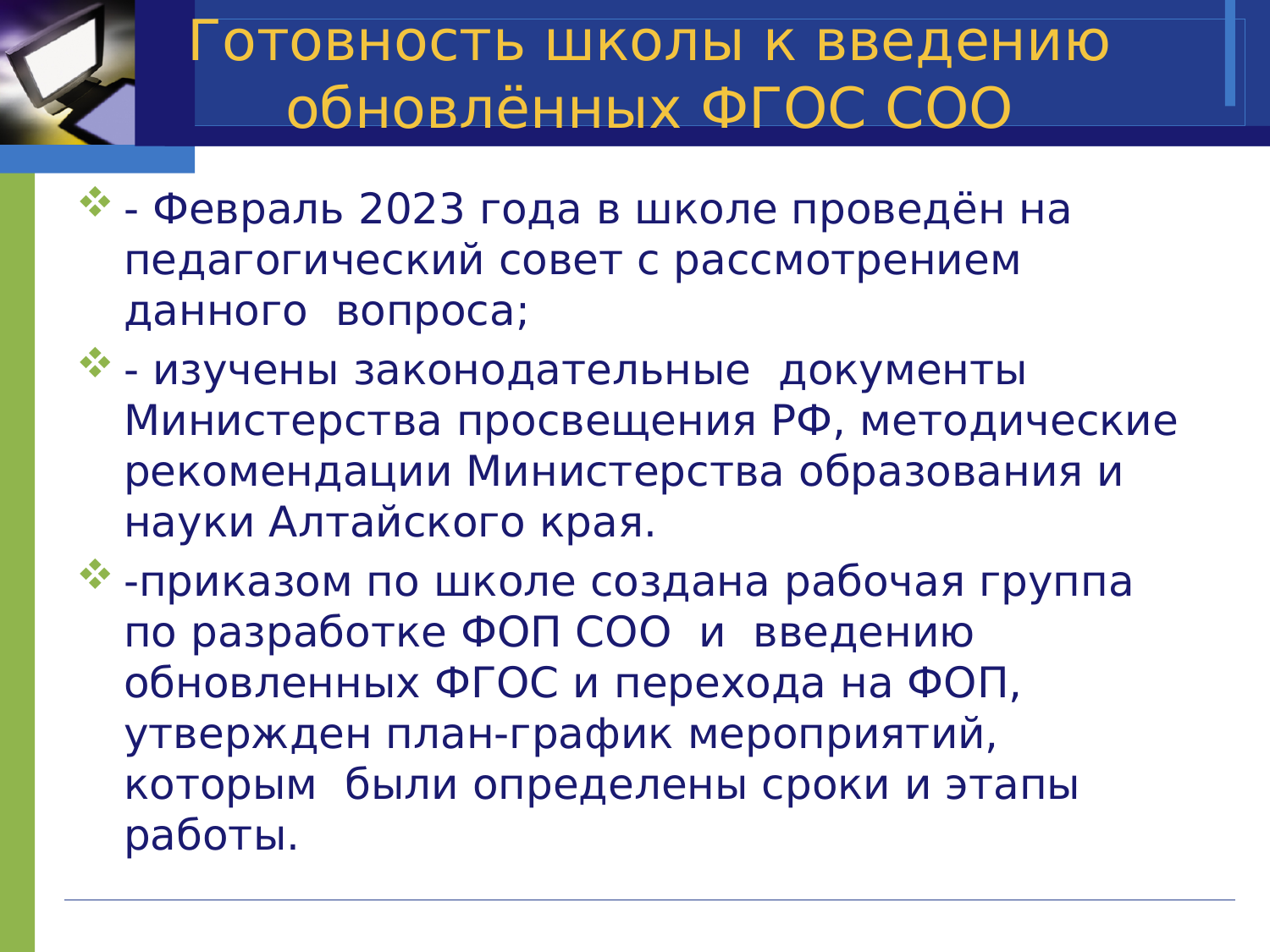

# Готовность школы к введению обновлённых ФГОС СОО
- Февраль 2023 года в школе проведён на педагогический совет с рассмотрением данного  вопроса;
- изучены законодательные  документы Министерства просвещения РФ, методические рекомендации Министерства образования и науки Алтайского края.
-приказом по школе создана рабочая группа  по разработке ФОП СОО  и  введению  обновленных ФГОС и перехода на ФОП, утвержден план-график мероприятий,  которым  были определены сроки и этапы работы.